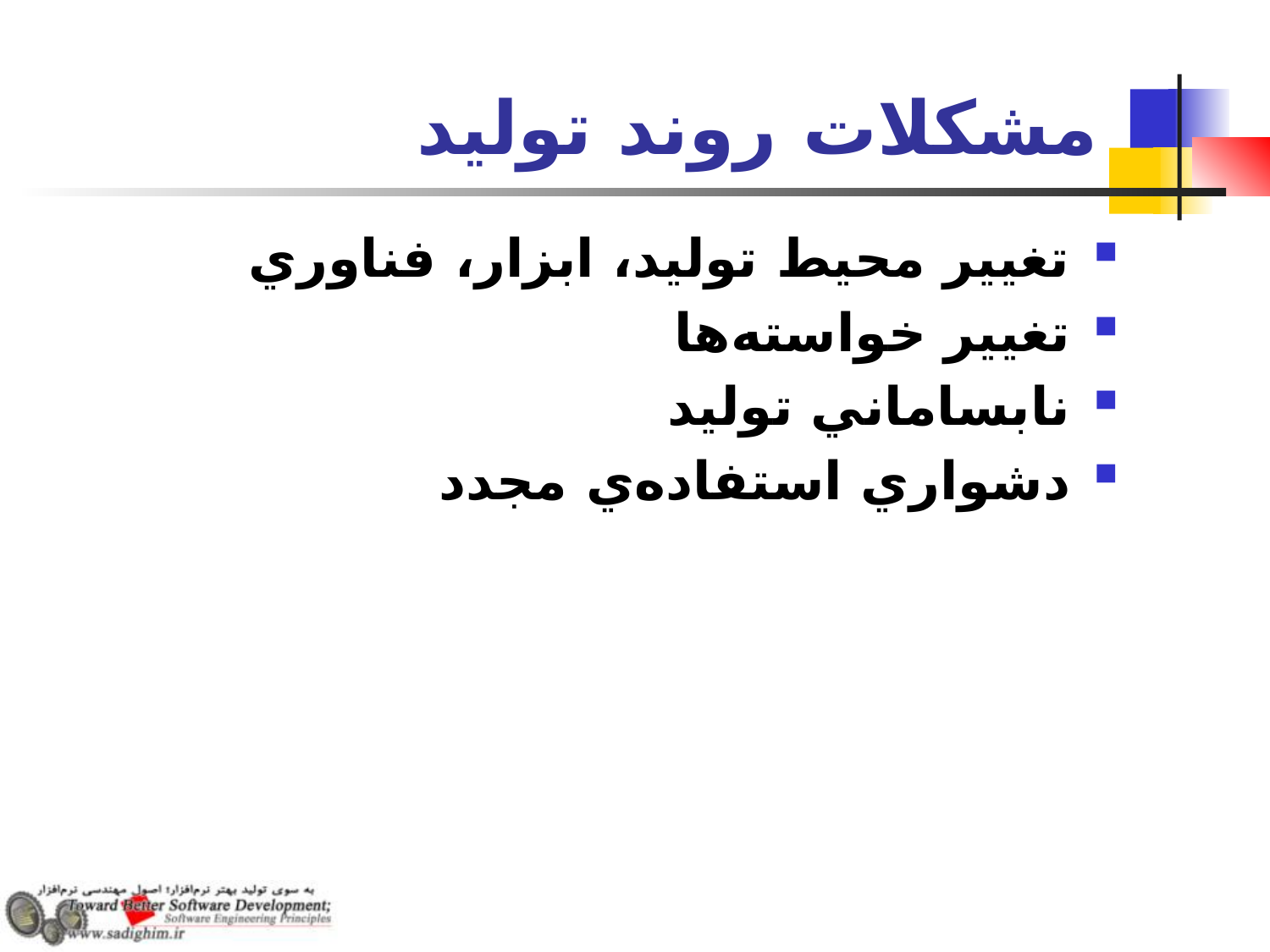

# مشكلات روند توليد
تغيير محيط توليد، ابزار، فناوري
تغيير خواسته‌ها
نابساماني توليد
دشواري استفاده‌ي مجدد